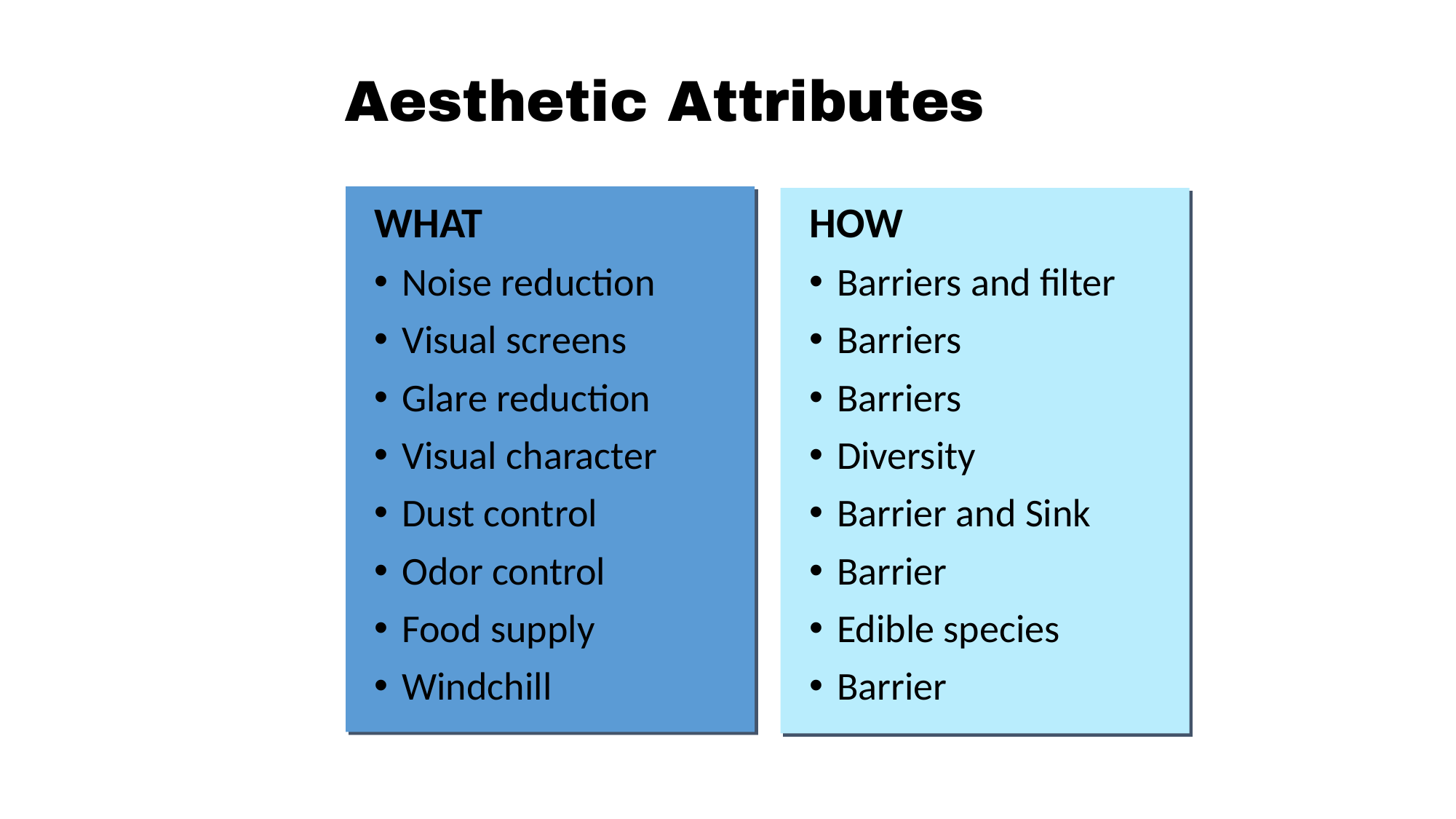

Aesthetic Attributes

WHAT
Noise reduction
Visual screens
Glare reduction
Visual character
Dust control
Odor control
Food supply
Windchill
HOW
Barriers and filter
Barriers
Barriers
Diversity
Barrier and Sink
Barrier
Edible species
Barrier